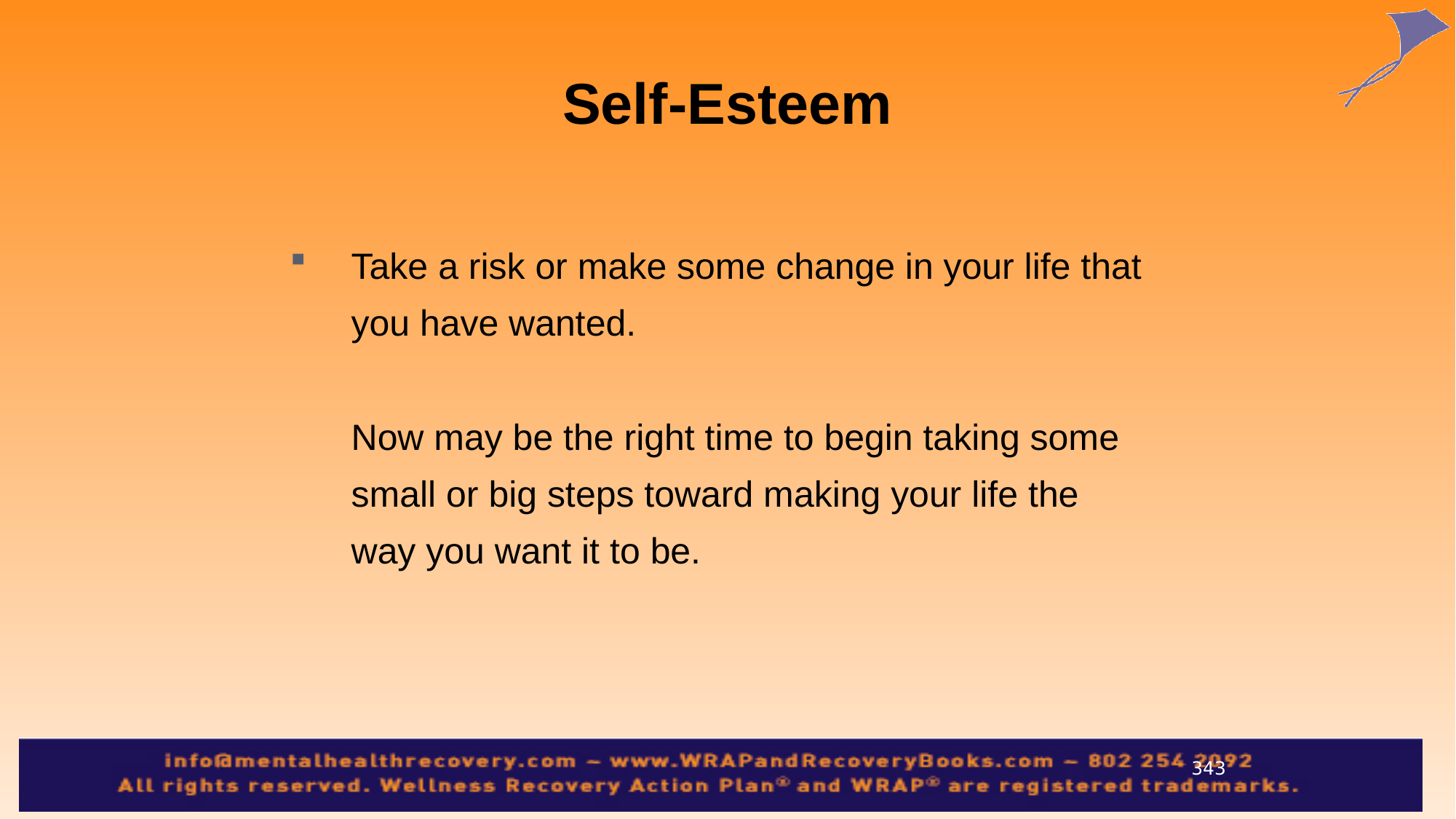

Self-Esteem
Take a risk or make some change in your life that you have wanted.

	Now may be the right time to begin taking some small or big steps toward making your life the way you want it to be.
343